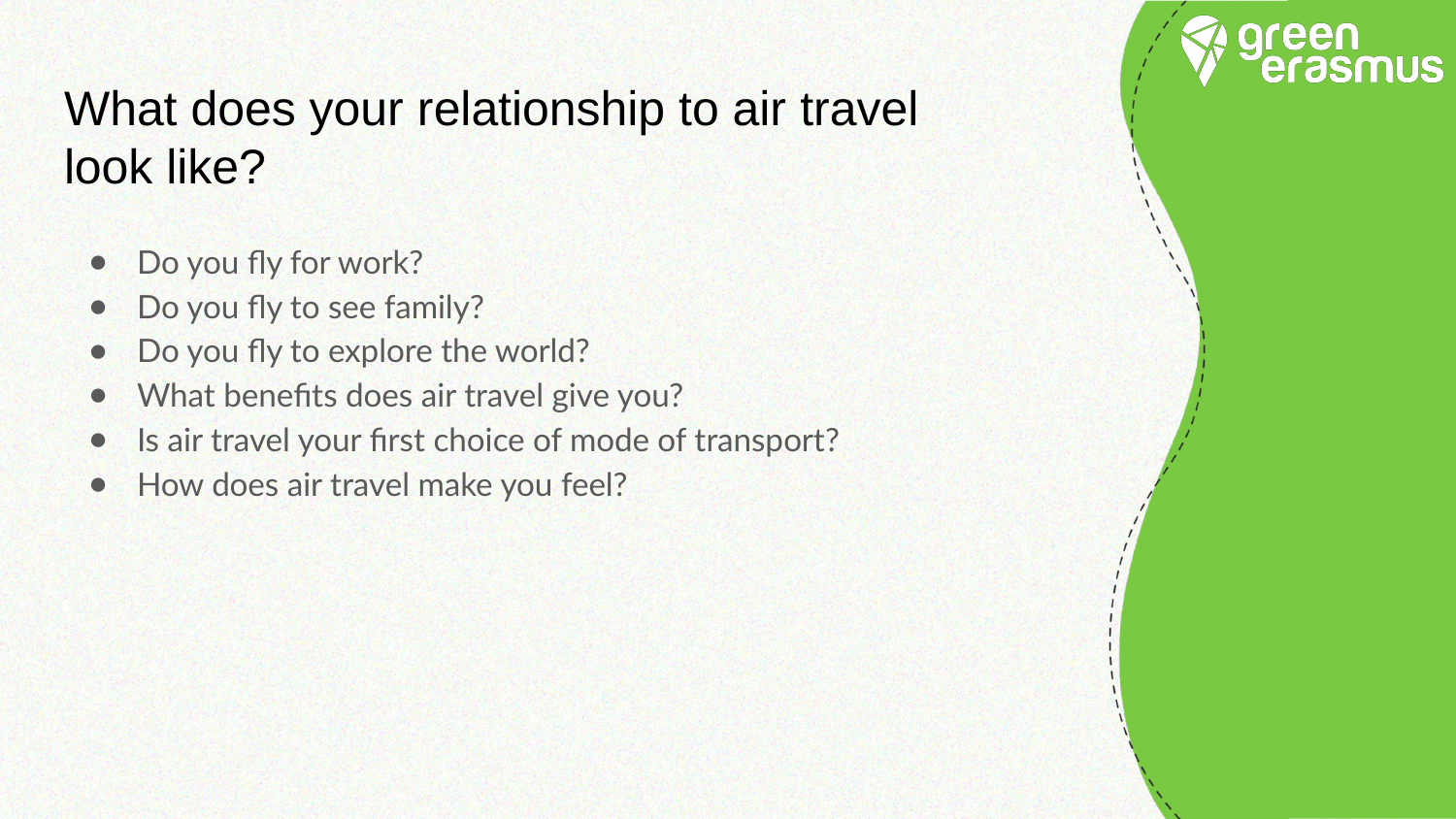

# What does your relationship to air travel look like?
Do you fly for work?
Do you fly to see family?
Do you fly to explore the world?
What benefits does air travel give you?
Is air travel your first choice of mode of transport?
How does air travel make you feel?